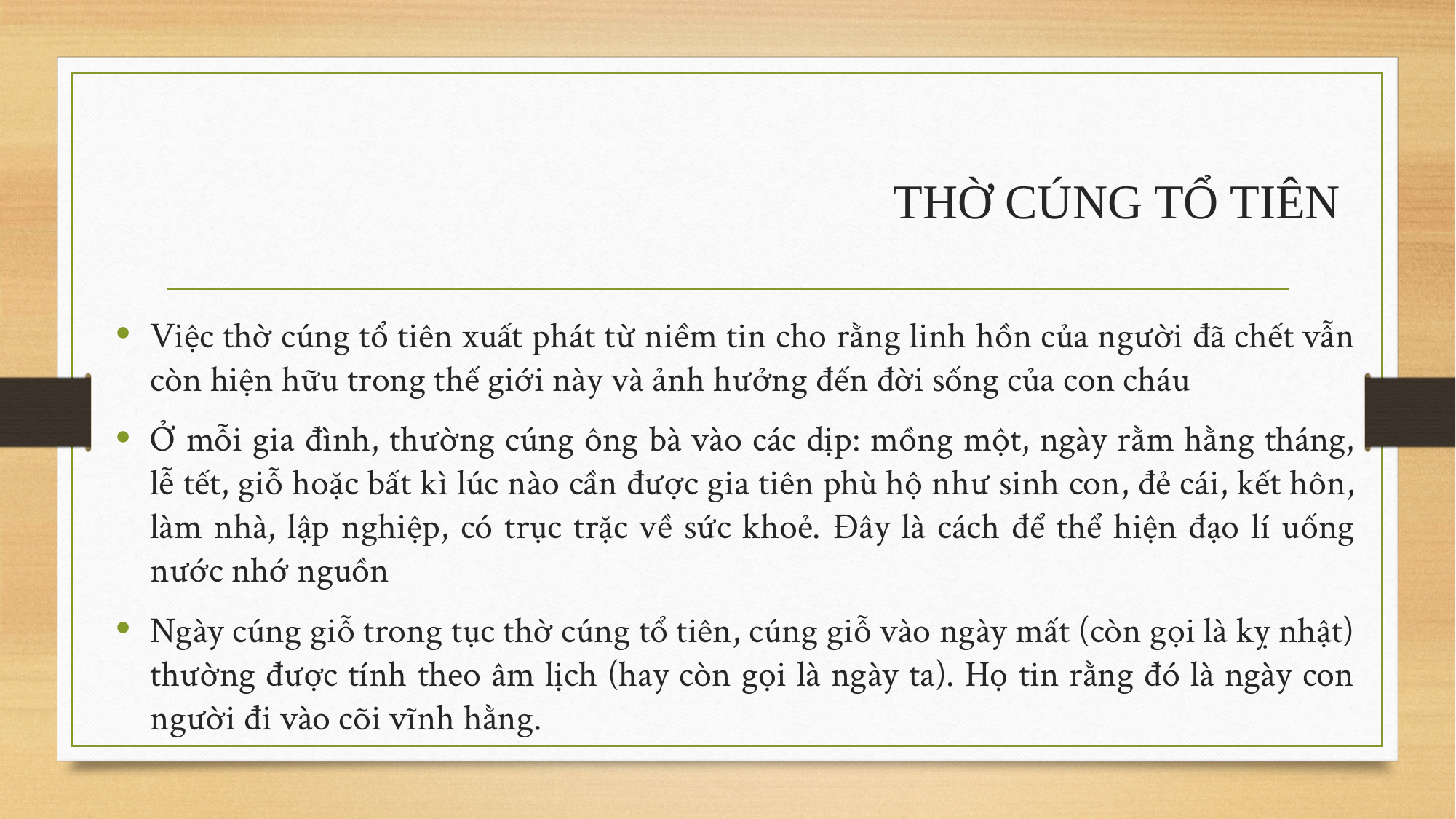

# THỜ CÚNG TỔ TIÊN
Việc thờ cúng tổ tiên xuất phát từ niềm tin cho rằng linh hồn của người đã chết vẫn còn hiện hữu trong thế giới này và ảnh hưởng đến đời sống của con cháu
Ở mỗi gia đình, thường cúng ông bà vào các dịp: mồng một, ngày rằm hằng tháng, lễ tết, giỗ hoặc bất kì lúc nào cần được gia tiên phù hộ như sinh con, đẻ cái, kết hôn, làm nhà, lập nghiệp, có trục trặc về sức khoẻ. Đây là cách để thể hiện đạo lí uống nước nhớ nguồn
Ngày cúng giỗ trong tục thờ cúng tổ tiên, cúng giỗ vào ngày mất (còn gọi là kỵ nhật) thường được tính theo âm lịch (hay còn gọi là ngày ta). Họ tin rằng đó là ngày con người đi vào cõi vĩnh hằng.